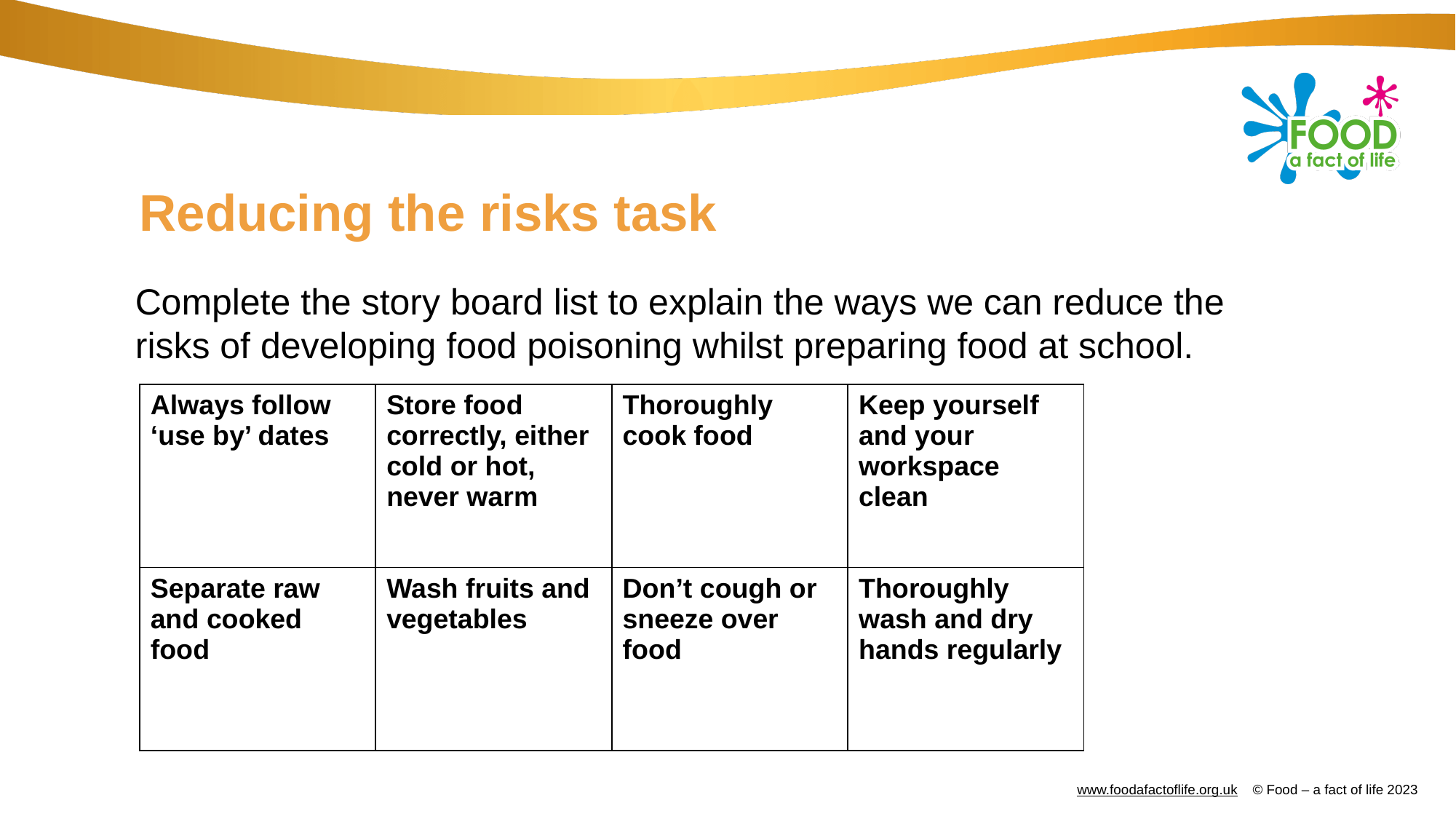

# Reducing the risks task
Complete the story board list to explain the ways we can reduce the risks of developing food poisoning whilst preparing food at school.
| Always follow ‘use by’ dates | Store food correctly, either cold or hot, never warm |
| --- | --- |
| Separate raw and cooked food | Wash fruits and vegetables |
| Thoroughly cook food | Keep yourself and your workspace clean |
| --- | --- |
| Don’t cough or sneeze over food | Thoroughly wash and dry hands regularly |